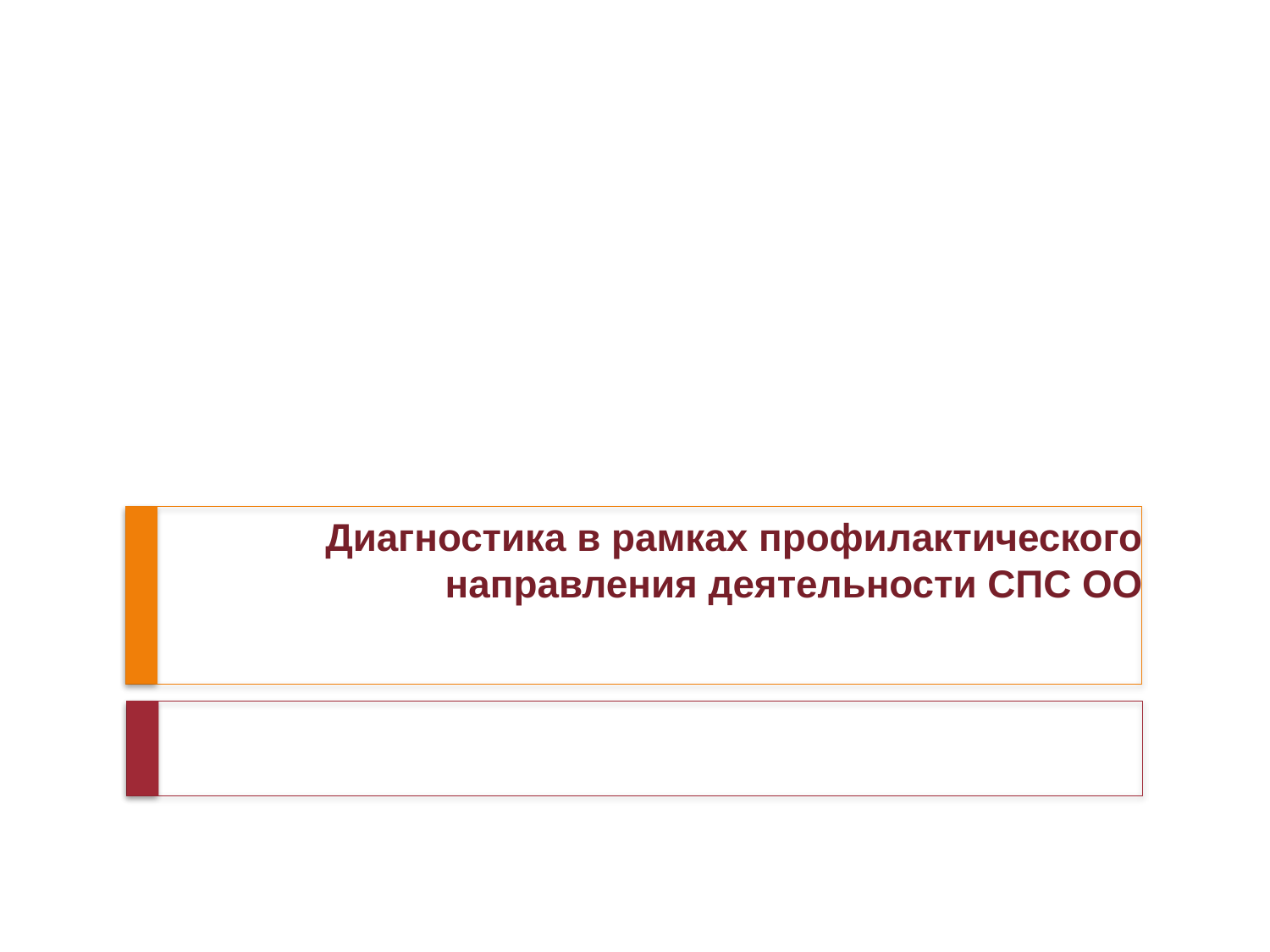

# Диагностика в рамках профилактического направления деятельности СПС ОО